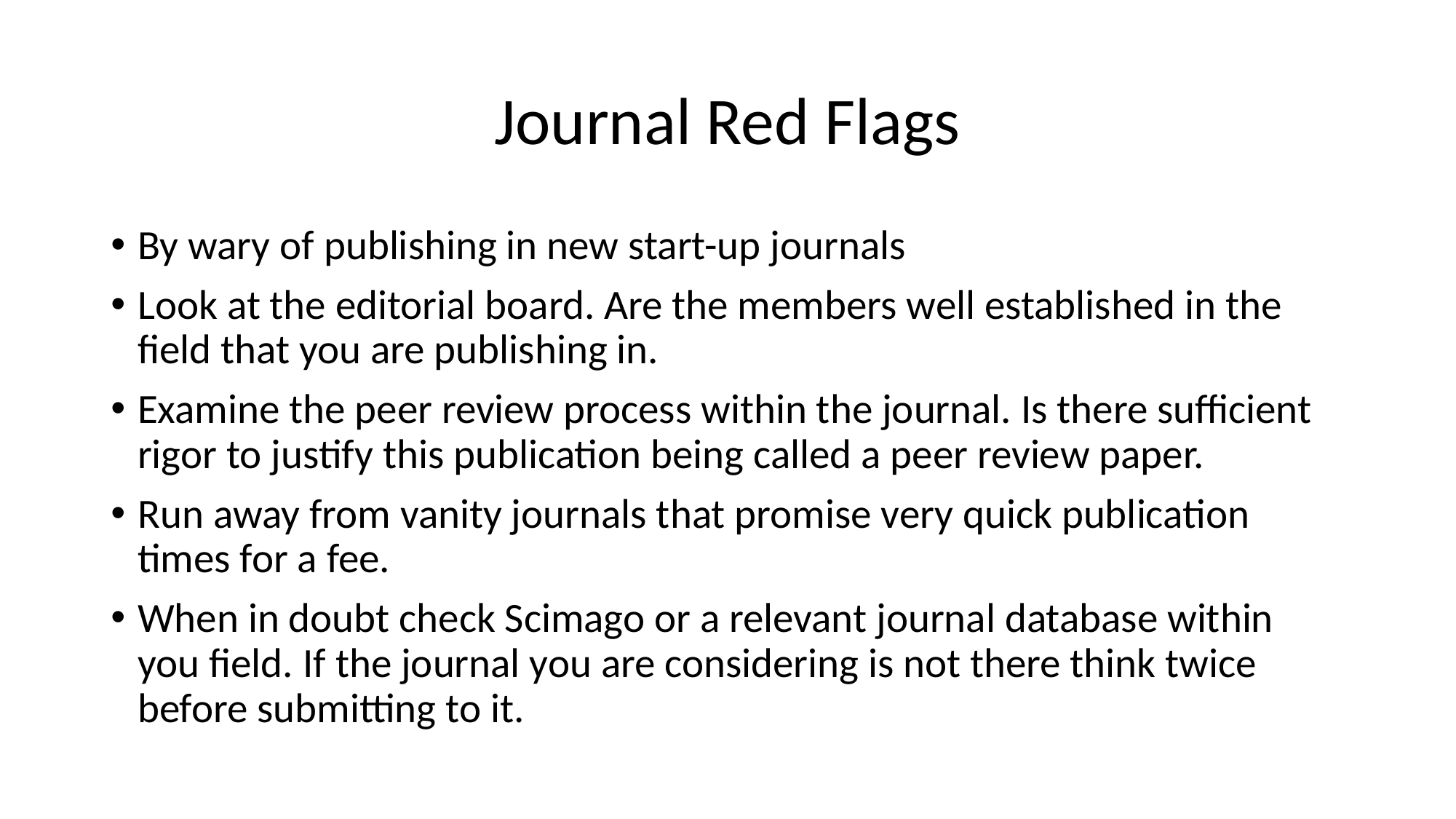

# Journal Red Flags
By wary of publishing in new start-up journals
Look at the editorial board. Are the members well established in the field that you are publishing in.
Examine the peer review process within the journal. Is there sufficient rigor to justify this publication being called a peer review paper.
Run away from vanity journals that promise very quick publication times for a fee.
When in doubt check Scimago or a relevant journal database within you field. If the journal you are considering is not there think twice before submitting to it.